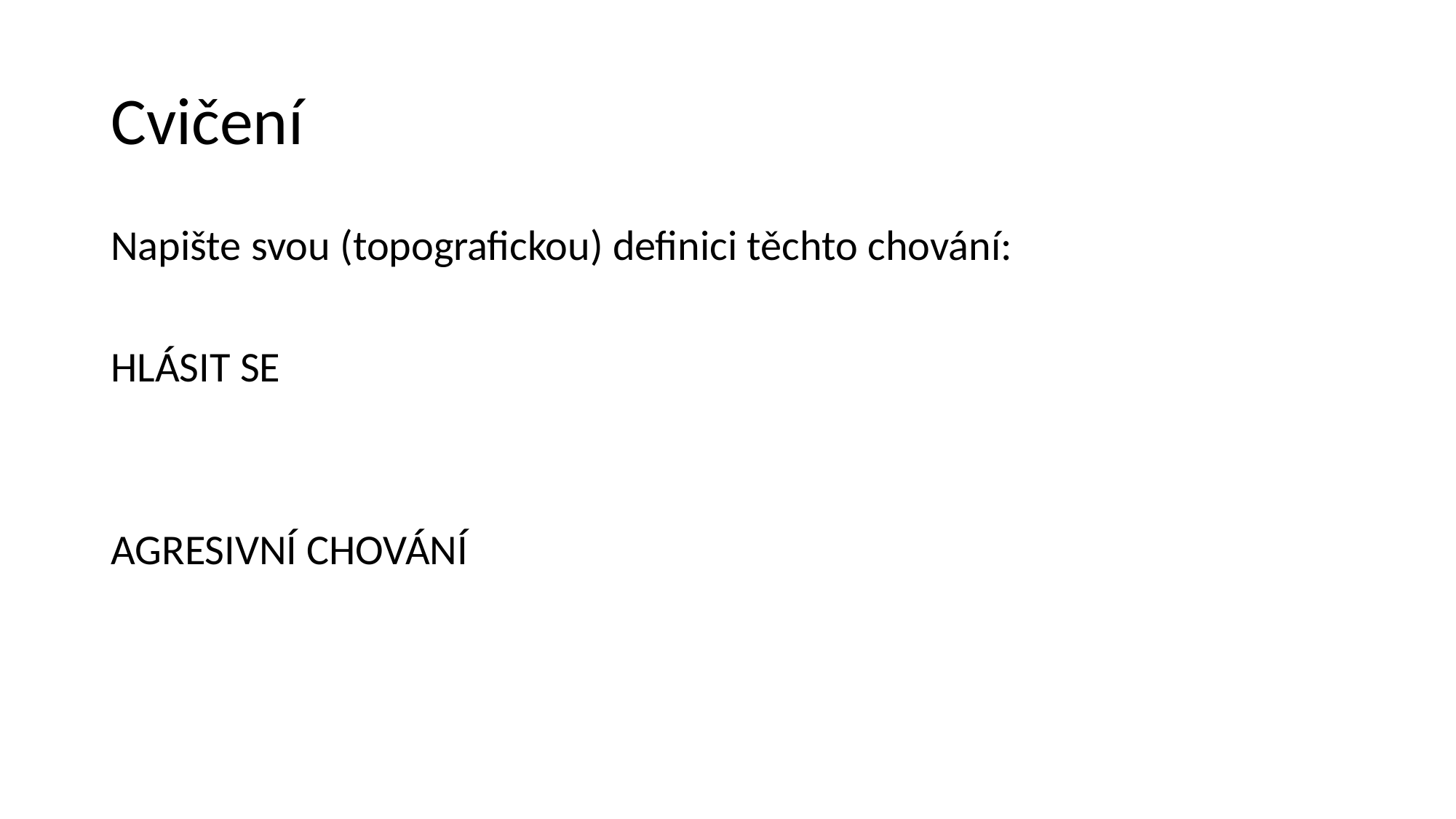

# Cvičení
Napište svou (topografickou) definici těchto chování:

HLÁSIT SE

AGRESIVNÍ CHOVÁNÍ